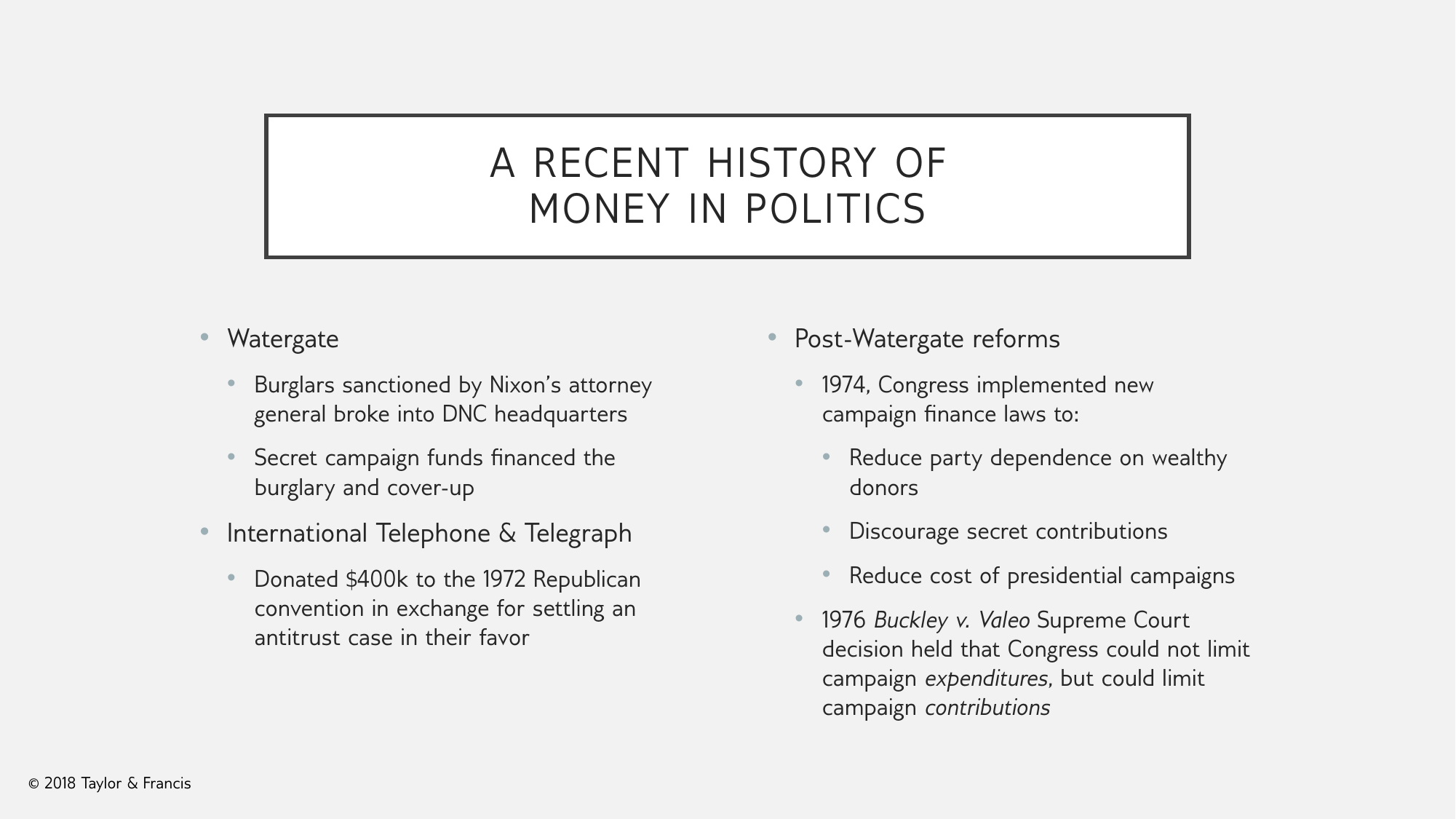

# A Recent History of Money in Politics
Post-Watergate reforms
1974, Congress implemented new campaign finance laws to:
Reduce party dependence on wealthy donors
Discourage secret contributions
Reduce cost of presidential campaigns
1976 Buckley v. Valeo Supreme Court decision held that Congress could not limit campaign expenditures, but could limit campaign contributions
Watergate
Burglars sanctioned by Nixon’s attorney general broke into DNC headquarters
Secret campaign funds financed the burglary and cover-up
International Telephone & Telegraph
Donated $400k to the 1972 Republican convention in exchange for settling an antitrust case in their favor
© 2018 Taylor & Francis